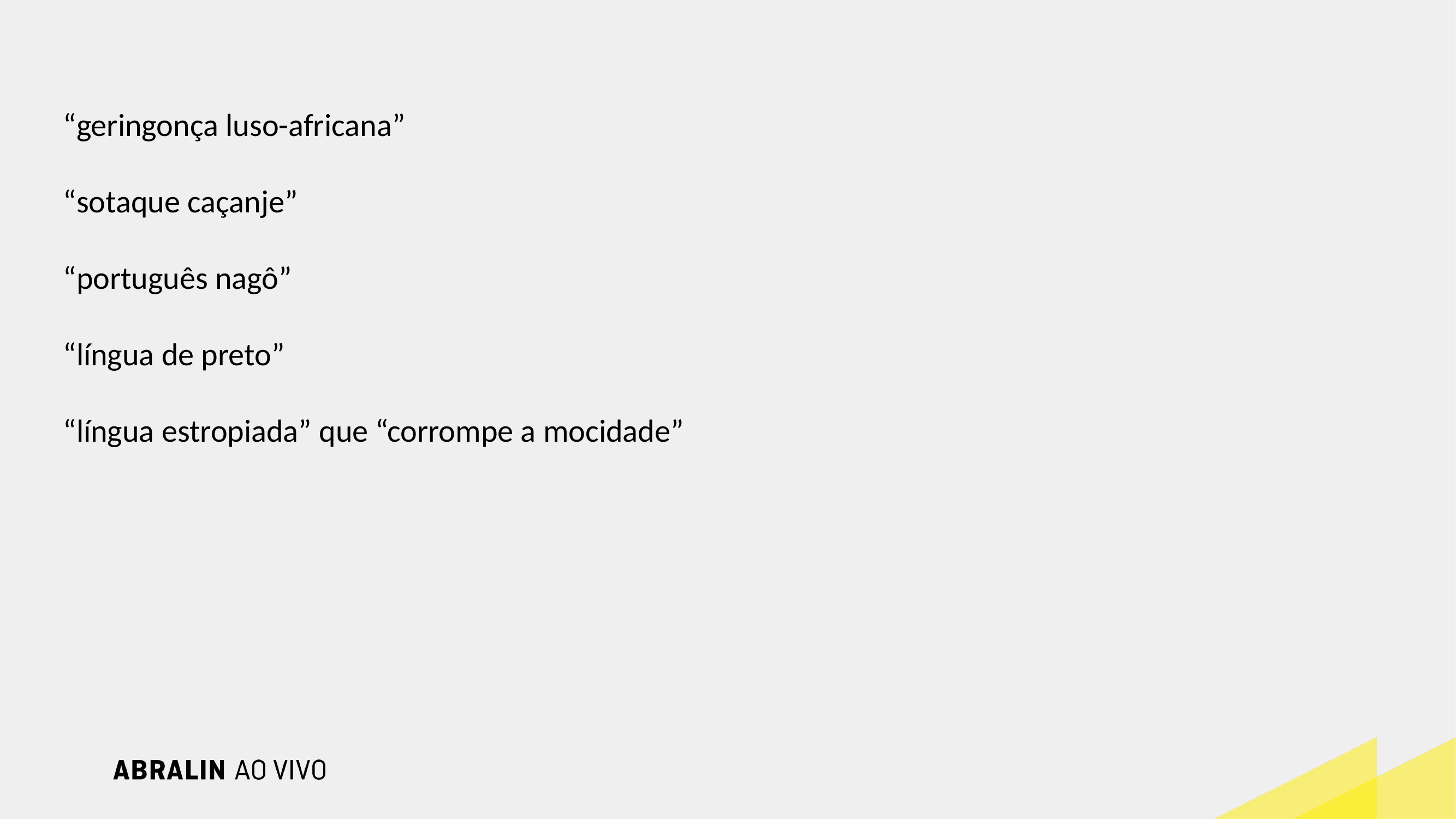

“geringonça luso-africana”

“sotaque caçanje”

“português nagô”

“língua de preto”

“língua estropiada” que “corrompe a mocidade”